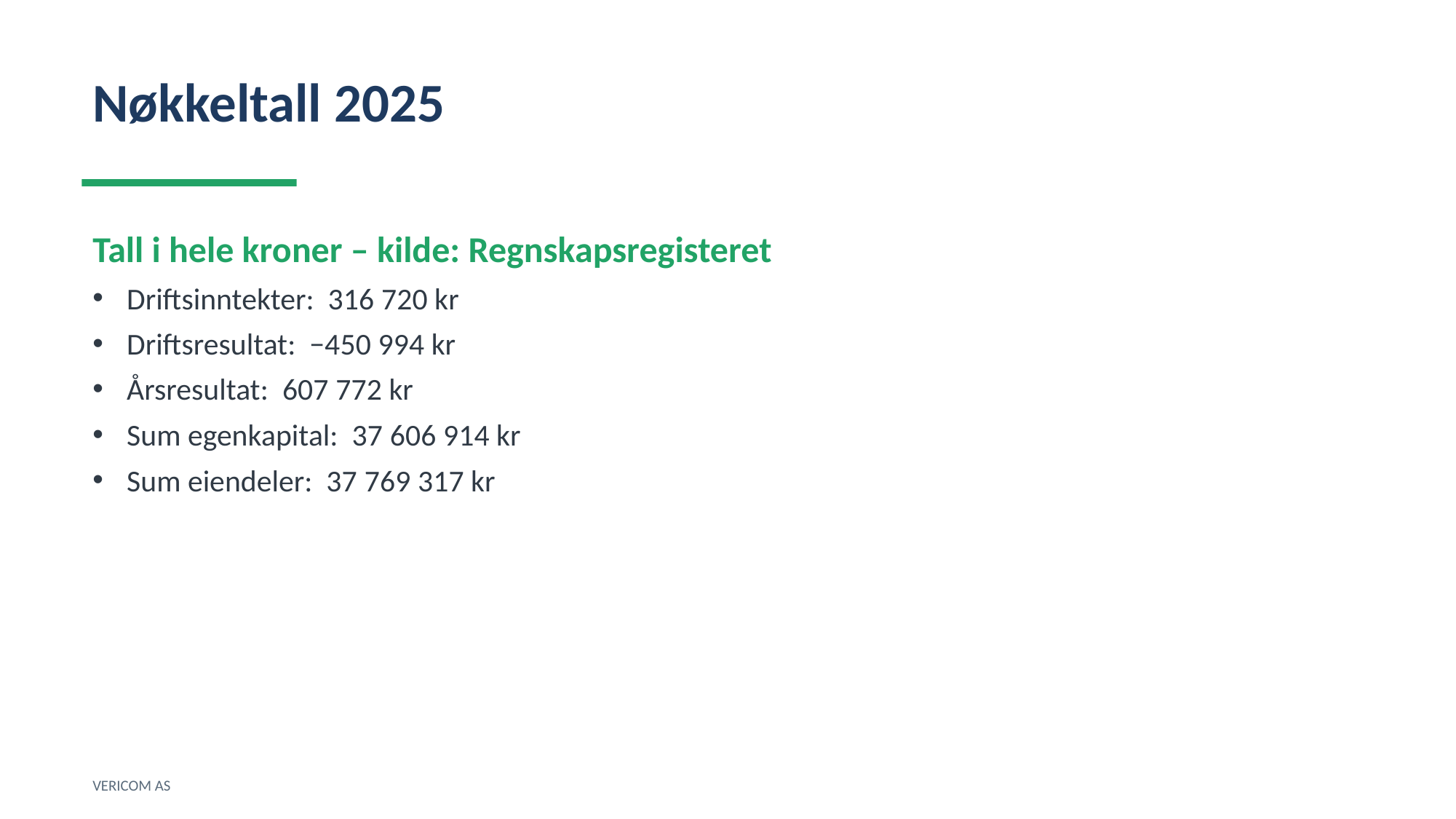

Nøkkeltall 2025

Tall i hele kroner – kilde: Regnskapsregisteret
Driftsinntekter:  316 720 kr
Driftsresultat:  −450 994 kr
Årsresultat:  607 772 kr
Sum egenkapital:  37 606 914 kr
Sum eiendeler:  37 769 317 kr
VERICOM AS